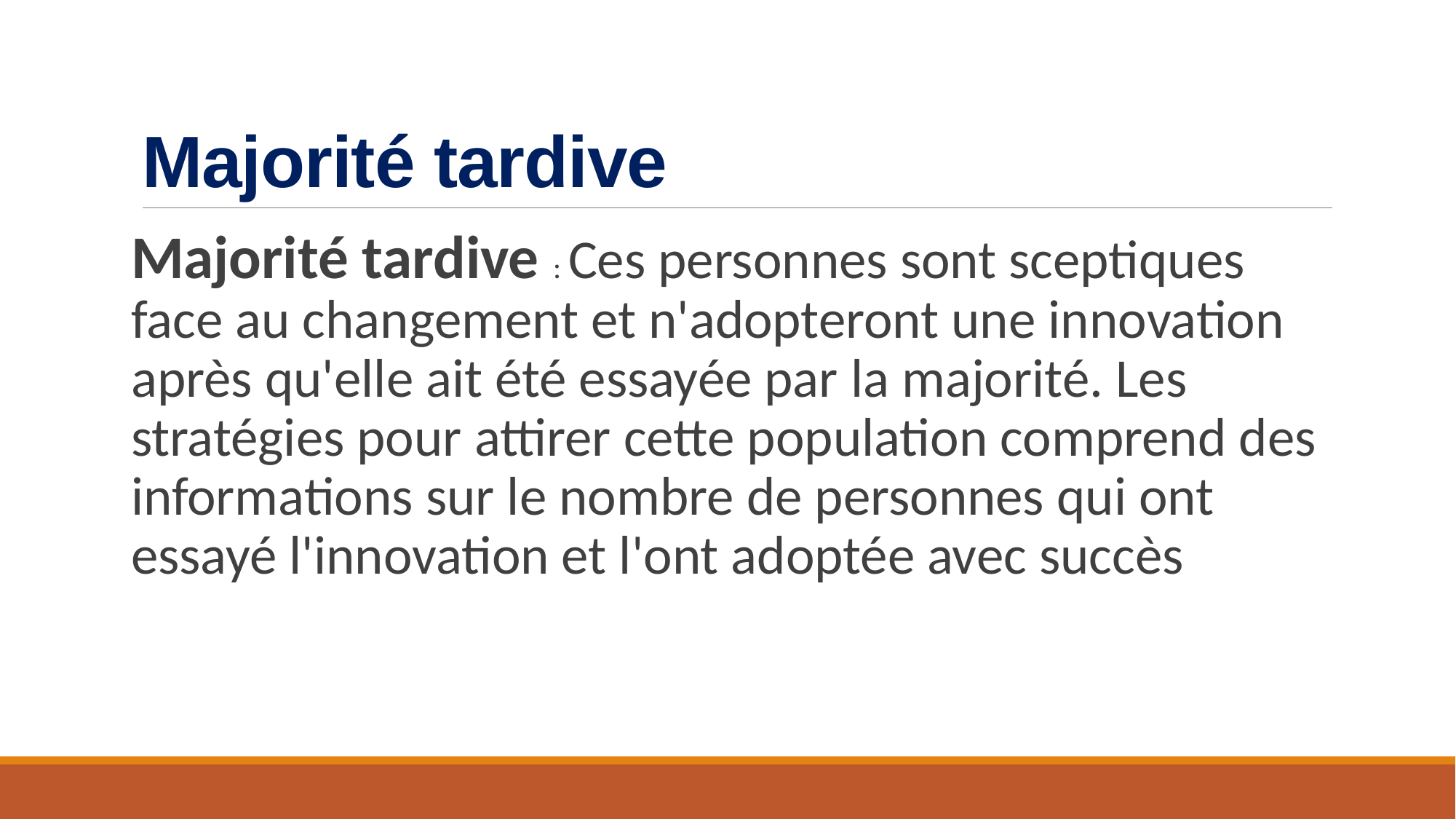

# Majorité tardive
Majorité tardive : Ces personnes sont sceptiques face au changement et n'adopteront une innovation après qu'elle ait été essayée par la majorité. Les stratégies pour attirer cette population comprend des informations sur le nombre de personnes qui ont essayé l'innovation et l'ont adoptée avec succès